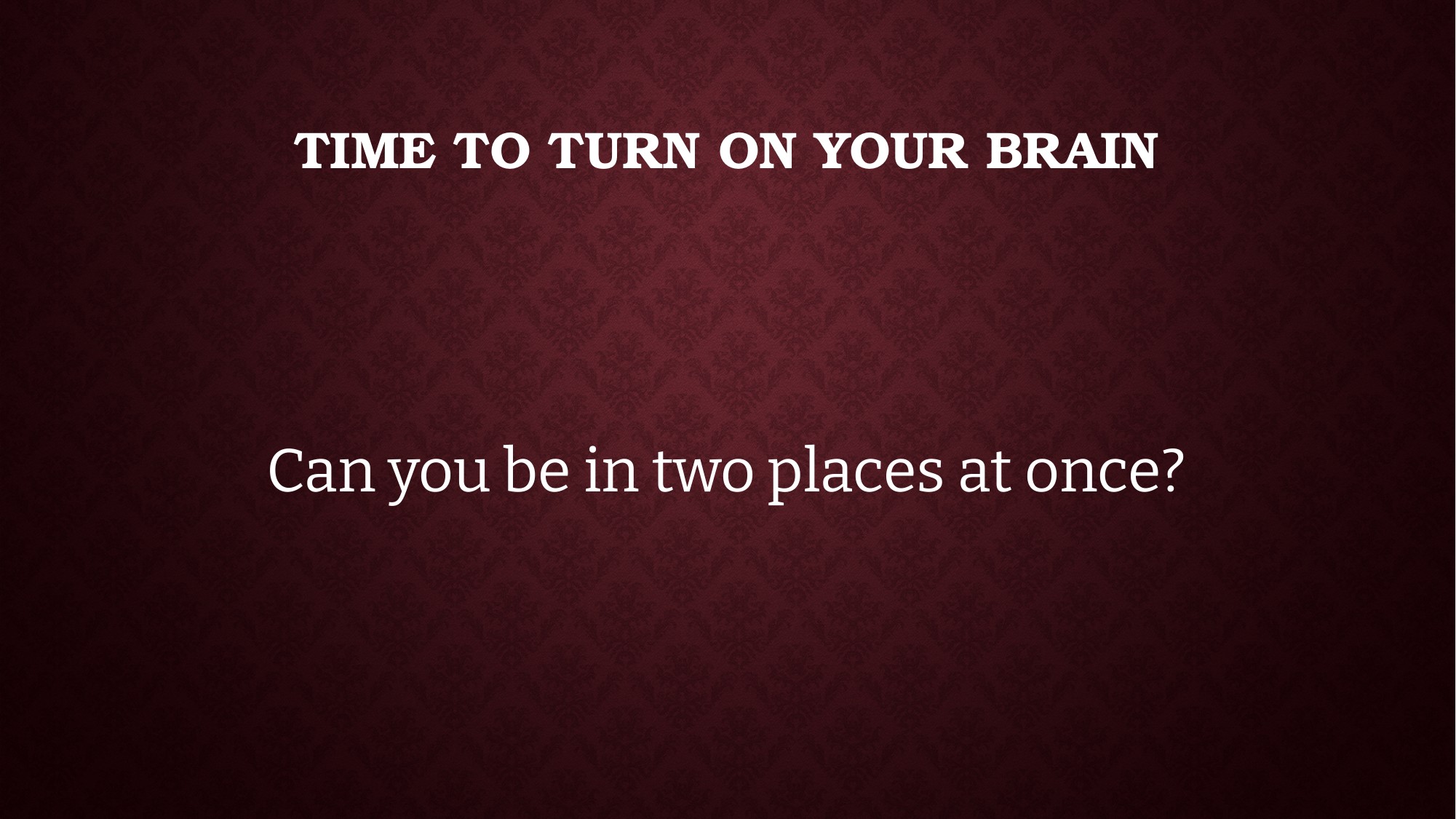

# Time to turn on your brain
Can you be in two places at once?